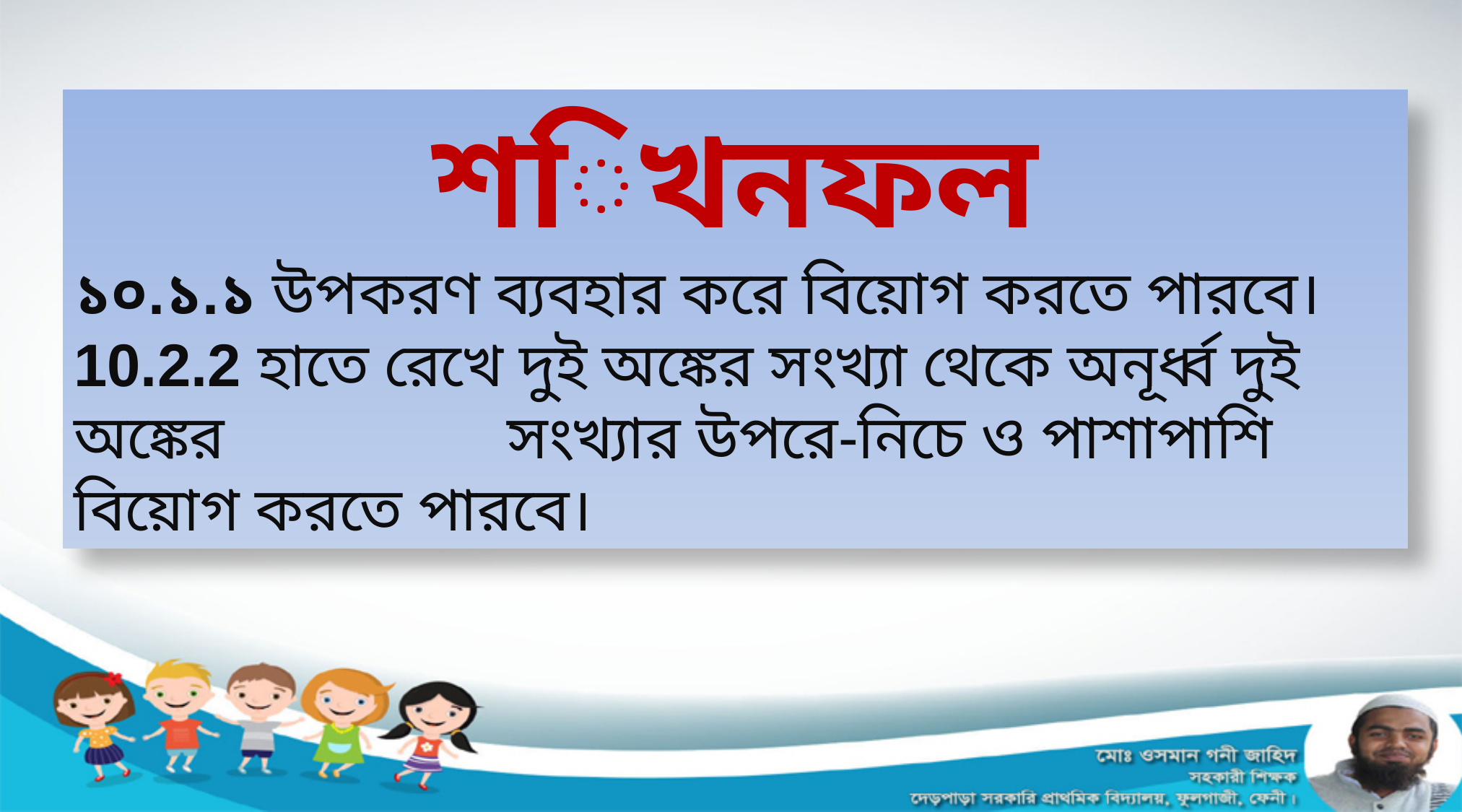

শিখনফল
১০.১.১ উপকরণ ব্যবহার করে বিয়োগ করতে পারবে।
10.2.2 হাতে রেখে দুই অঙ্কের সংখ্যা থেকে অনূর্ধ্ব দুই অঙ্কের 	 	      	সংখ্যার উপরে-নিচে ও পাশাপাশি বিয়োগ করতে পারবে।